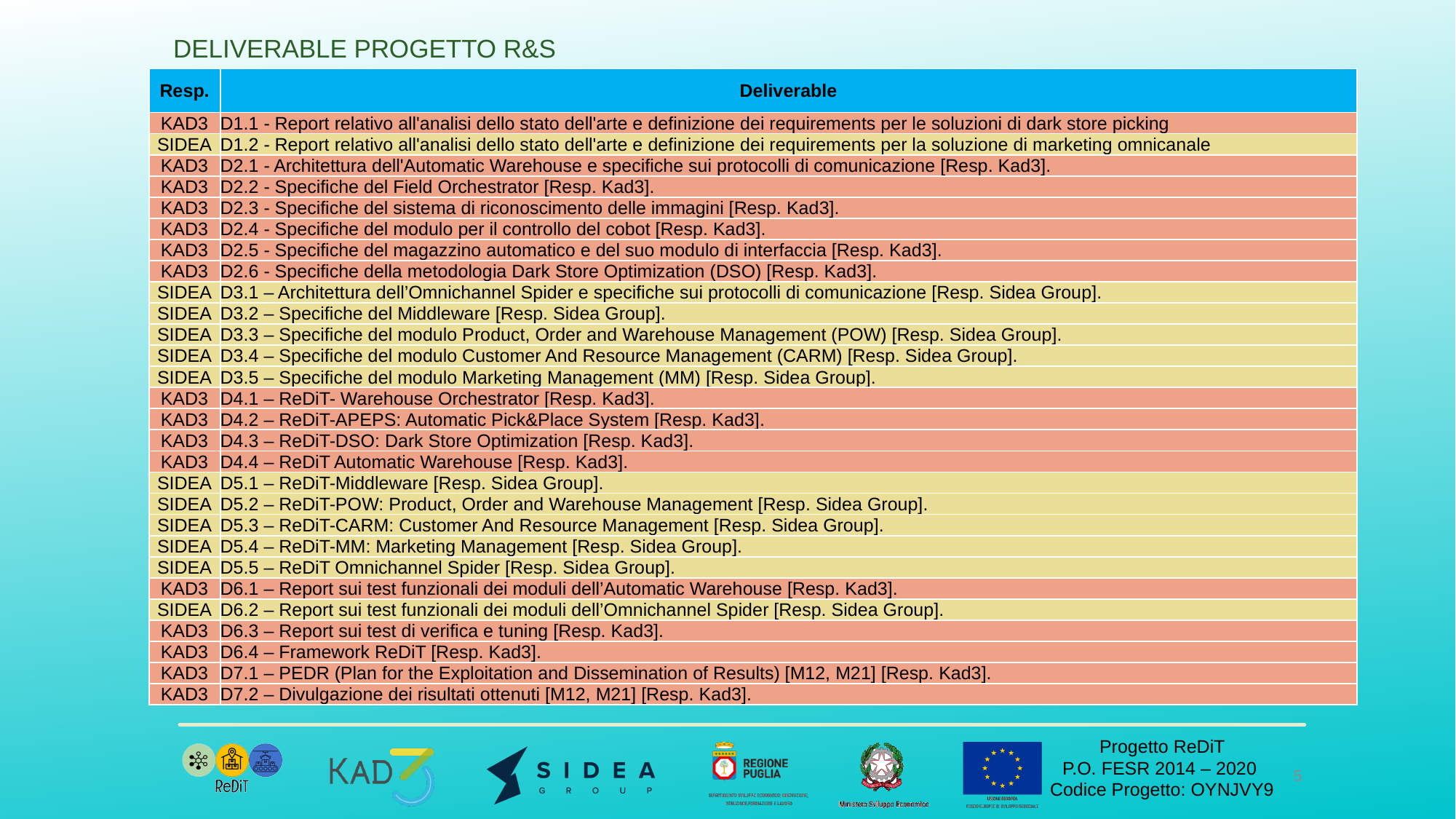

Deliverable Progetto R&S
| Resp. | Deliverable |
| --- | --- |
| KAD3 | D1.1 - Report relativo all'analisi dello stato dell'arte e definizione dei requirements per le soluzioni di dark store picking |
| SIDEA | D1.2 - Report relativo all'analisi dello stato dell'arte e definizione dei requirements per la soluzione di marketing omnicanale |
| KAD3 | D2.1 - Architettura dell'Automatic Warehouse e specifiche sui protocolli di comunicazione [Resp. Kad3]. |
| KAD3 | D2.2 - Specifiche del Field Orchestrator [Resp. Kad3]. |
| KAD3 | D2.3 - Specifiche del sistema di riconoscimento delle immagini [Resp. Kad3]. |
| KAD3 | D2.4 - Specifiche del modulo per il controllo del cobot [Resp. Kad3]. |
| KAD3 | D2.5 - Specifiche del magazzino automatico e del suo modulo di interfaccia [Resp. Kad3]. |
| KAD3 | D2.6 - Specifiche della metodologia Dark Store Optimization (DSO) [Resp. Kad3]. |
| SIDEA | D3.1 – Architettura dell’Omnichannel Spider e specifiche sui protocolli di comunicazione [Resp. Sidea Group]. |
| SIDEA | D3.2 – Specifiche del Middleware [Resp. Sidea Group]. |
| SIDEA | D3.3 – Specifiche del modulo Product, Order and Warehouse Management (POW) [Resp. Sidea Group]. |
| SIDEA | D3.4 – Specifiche del modulo Customer And Resource Management (CARM) [Resp. Sidea Group]. |
| SIDEA | D3.5 – Specifiche del modulo Marketing Management (MM) [Resp. Sidea Group]. |
| KAD3 | D4.1 – ReDiT- Warehouse Orchestrator [Resp. Kad3]. |
| KAD3 | D4.2 – ReDiT-APEPS: Automatic Pick&Place System [Resp. Kad3]. |
| KAD3 | D4.3 – ReDiT-DSO: Dark Store Optimization [Resp. Kad3]. |
| KAD3 | D4.4 – ReDiT Automatic Warehouse [Resp. Kad3]. |
| SIDEA | D5.1 – ReDiT-Middleware [Resp. Sidea Group]. |
| SIDEA | D5.2 – ReDiT-POW: Product, Order and Warehouse Management [Resp. Sidea Group]. |
| SIDEA | D5.3 – ReDiT-CARM: Customer And Resource Management [Resp. Sidea Group]. |
| SIDEA | D5.4 – ReDiT-MM: Marketing Management [Resp. Sidea Group]. |
| SIDEA | D5.5 – ReDiT Omnichannel Spider [Resp. Sidea Group]. |
| KAD3 | D6.1 – Report sui test funzionali dei moduli dell’Automatic Warehouse [Resp. Kad3]. |
| SIDEA | D6.2 – Report sui test funzionali dei moduli dell’Omnichannel Spider [Resp. Sidea Group]. |
| KAD3 | D6.3 – Report sui test di verifica e tuning [Resp. Kad3]. |
| KAD3 | D6.4 – Framework ReDiT [Resp. Kad3]. |
| KAD3 | D7.1 – PEDR (Plan for the Exploitation and Dissemination of Results) [M12, M21] [Resp. Kad3]. |
| KAD3 | D7.2 – Divulgazione dei risultati ottenuti [M12, M21] [Resp. Kad3]. |